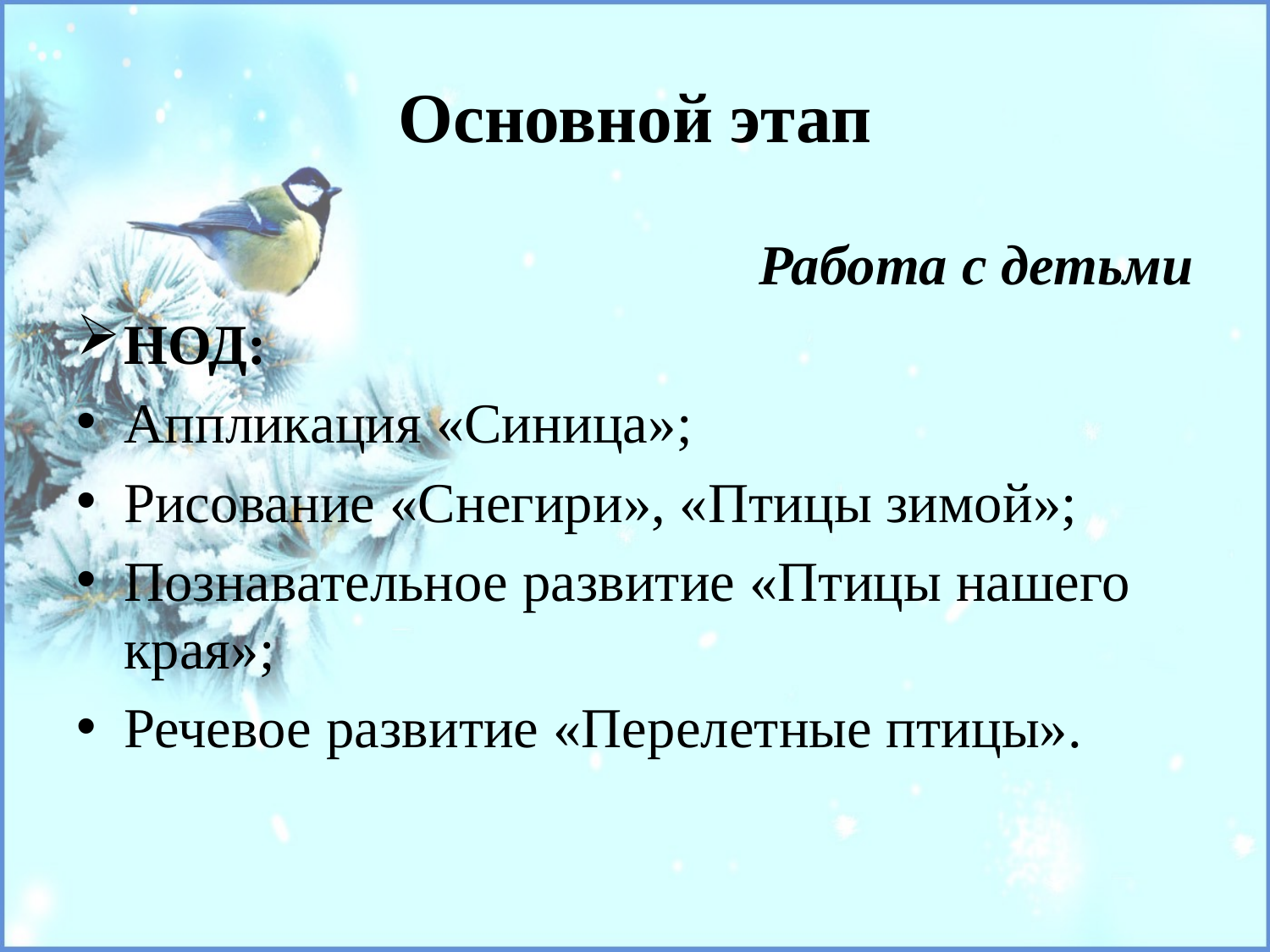

# Основной этап
Работа с детьми
НОД:
Аппликация «Синица»;
Рисование «Снегири», «Птицы зимой»;
Познавательное развитие «Птицы нашего края»;
Речевое развитие «Перелетные птицы».